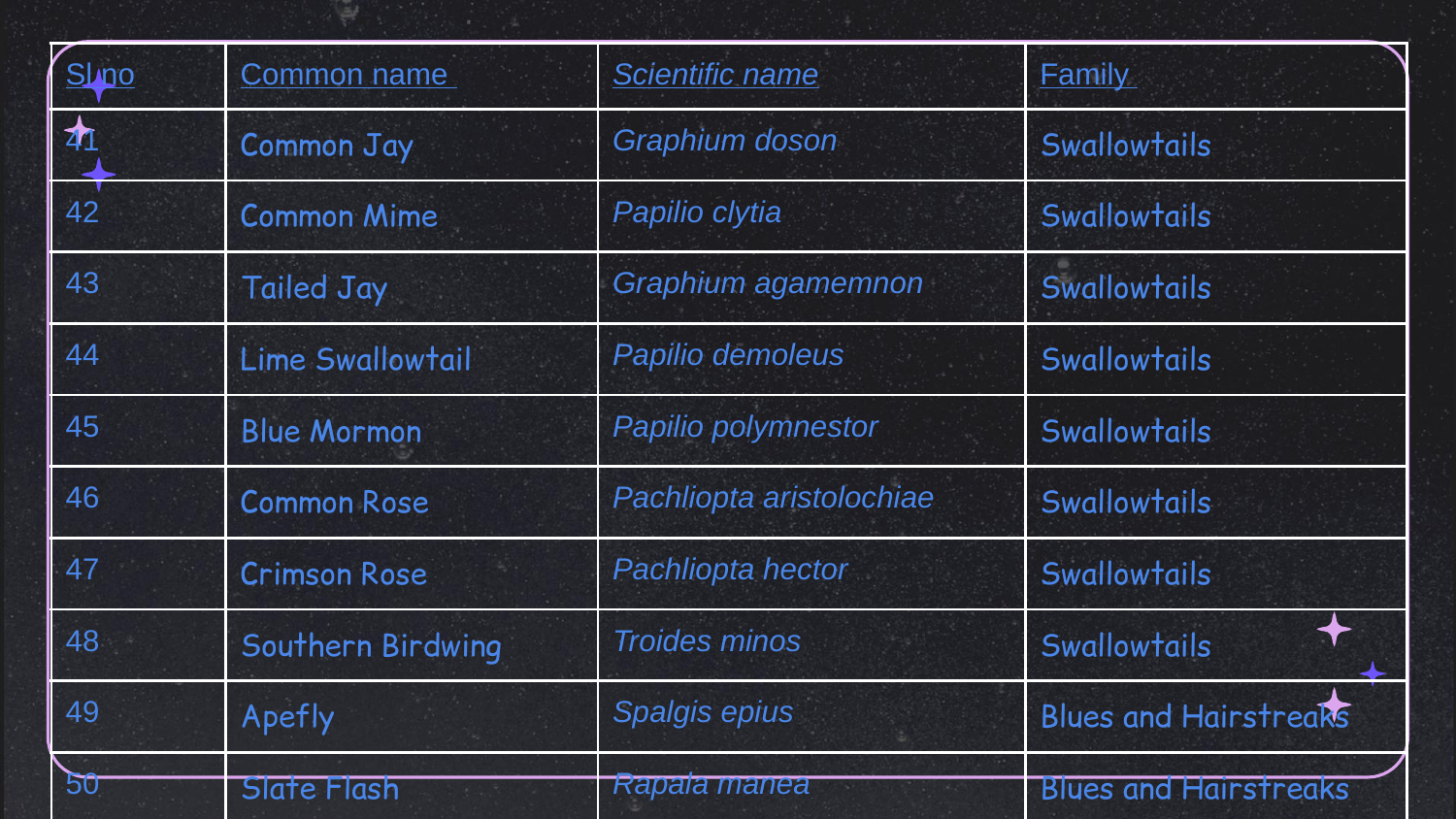

| Sl no | Common name | Scientific name | Family |
| --- | --- | --- | --- |
| 41 | Common Jay | Graphium doson | Swallowtails |
| 42 | Common Mime | Papilio clytia | Swallowtails |
| 43 | Tailed Jay | Graphium agamemnon | Swallowtails |
| 44 | Lime Swallowtail | Papilio demoleus | Swallowtails |
| 45 | Blue Mormon | Papilio polymnestor | Swallowtails |
| 46 | Common Rose | Pachliopta aristolochiae | Swallowtails |
| 47 | Crimson Rose | Pachliopta hector | Swallowtails |
| 48 | Southern Birdwing | Troides minos | Swallowtails |
| 49 | Apefly | Spalgis epius | Blues and Hairstreaks |
| 50 | Slate Flash | Rapala manea | Blues and Hairstreaks |